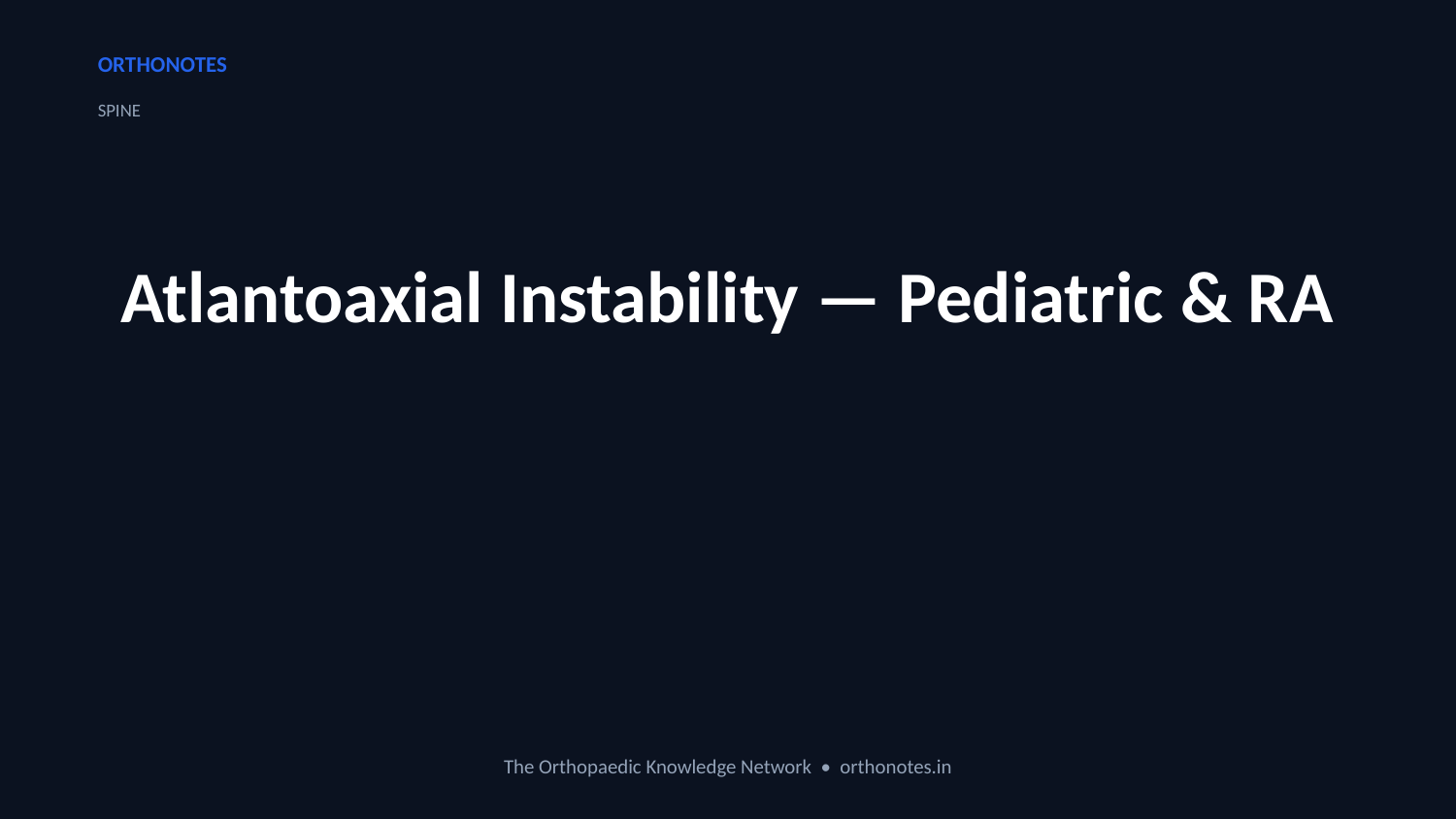

ORTHONOTES
SPINE
Atlantoaxial Instability — Pediatric & RA
The Orthopaedic Knowledge Network  •  orthonotes.in